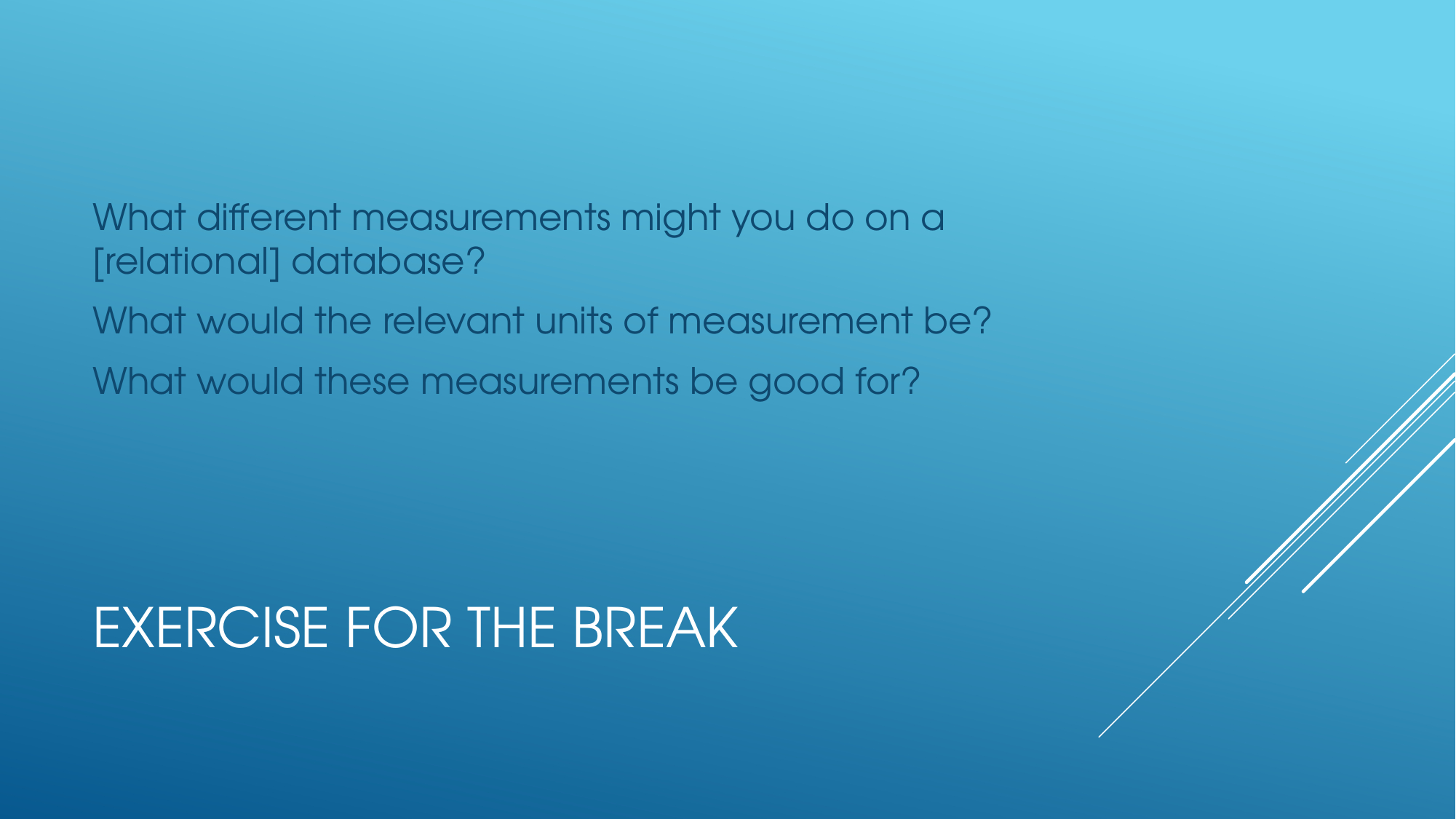

What different measurements might you do on a [relational] database?
What would the relevant units of measurement be?
What would these measurements be good for?
# Exercise for the break